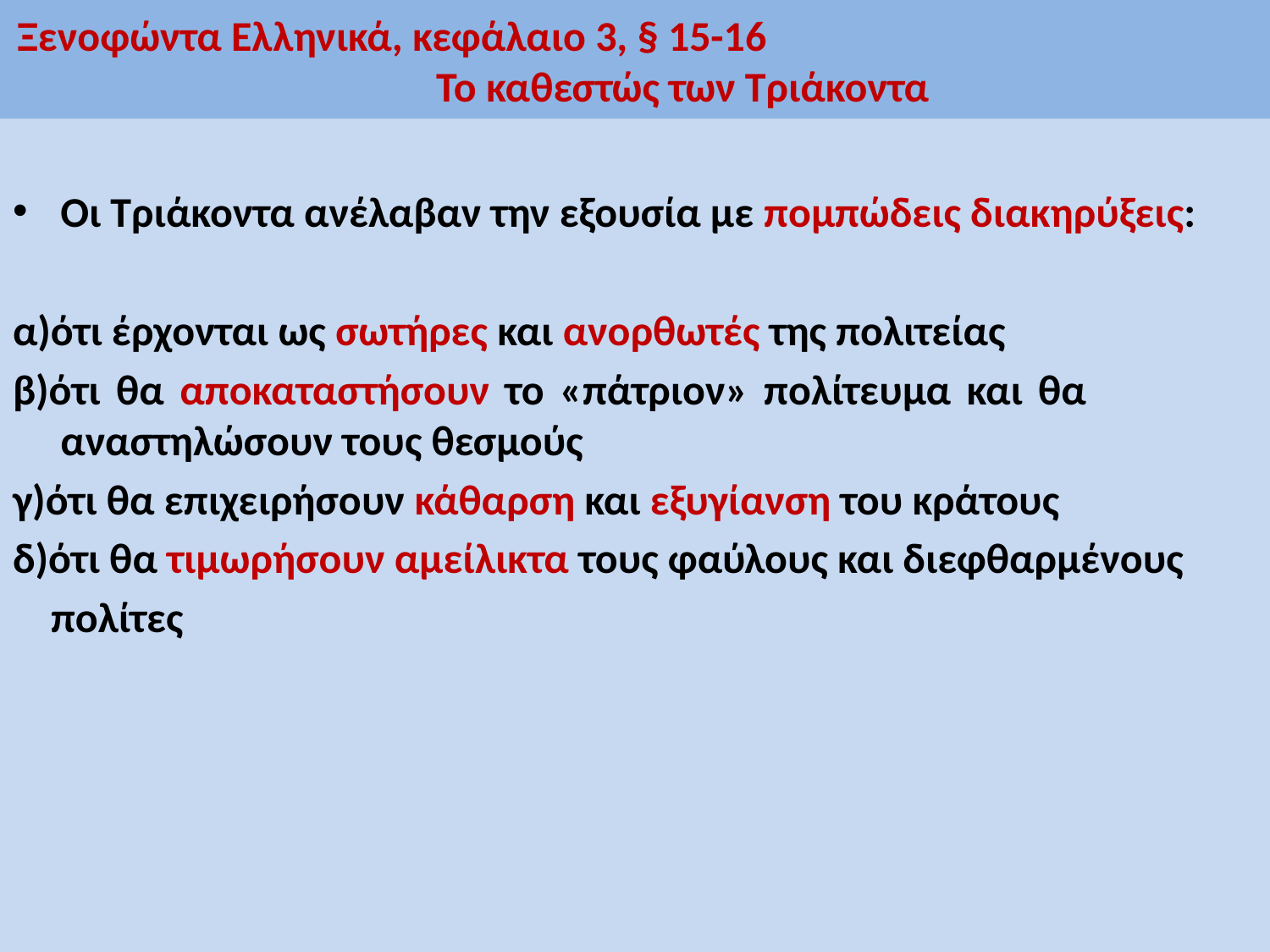

# Ξενοφώντα Ελληνικά, κεφάλαιο 3, § 15-16                                                              Το καθεστώς των Τριάκοντα

Οι Τριάκοντα ανέλαβαν την εξουσία με πομπώδεις διακηρύξεις:

α)ότι έρχονται ως σωτήρες και ανορθωτές της πολιτείας
β)ότι θα αποκαταστήσουν το «πάτριον» πολίτευμα και θα            αναστηλώσουν τους θεσμούς
γ)ότι θα επιχειρήσουν κάθαρση και εξυγίανση του κράτους
δ)ότι θα τιμωρήσουν αμείλικτα τους φαύλους και διεφθαρμένους
    πολίτες